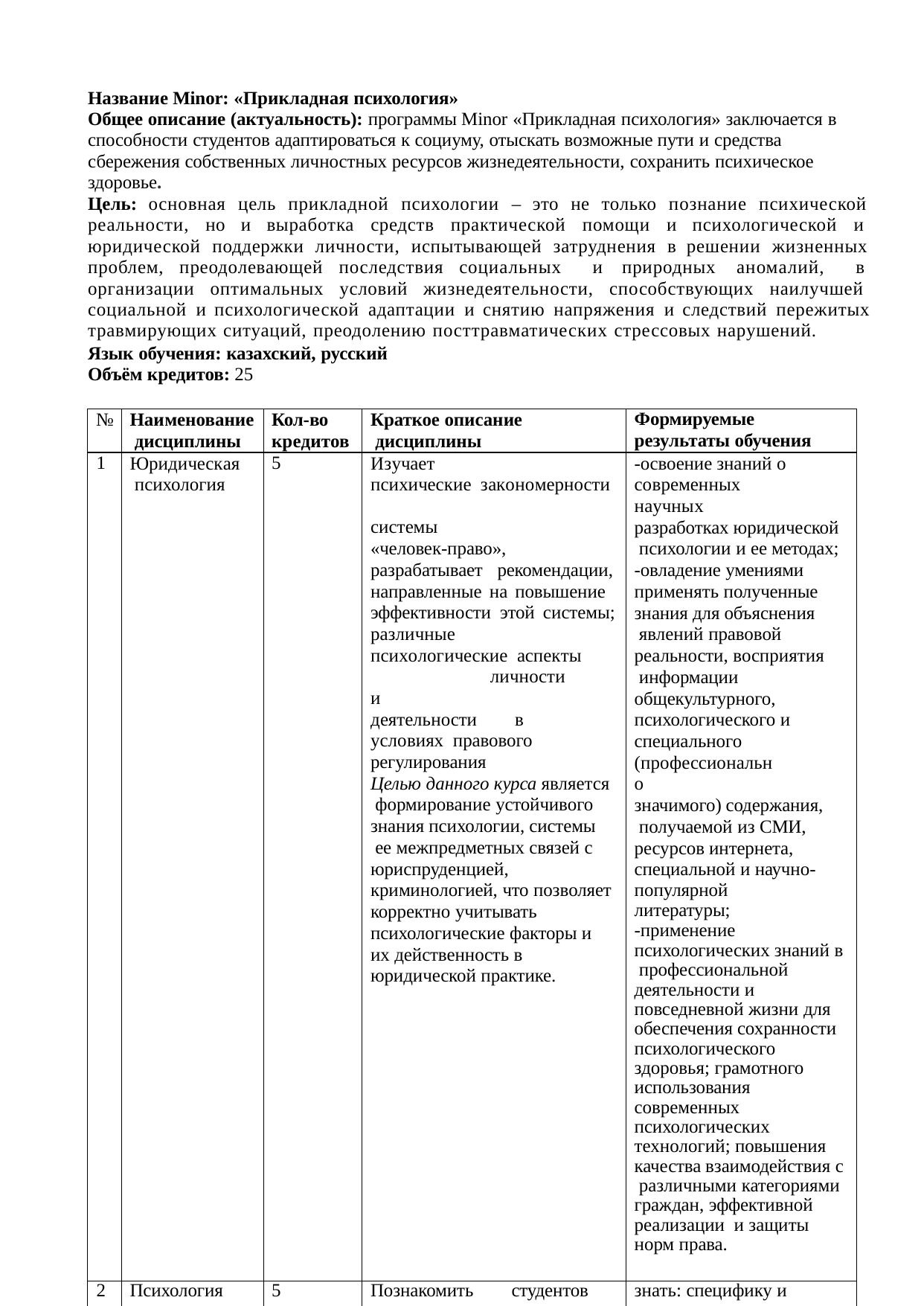

Название Minor: «Прикладная психология»
Общее описание (актуальность): программы Minor «Прикладная психология» заключается в  способности студентов адаптироваться к социуму, отыскать возможные пути и средства  сбережения собственных личностных ресурсов жизнедеятельности, сохранить психическое  здоровье.
Цель: основная цель прикладной психологии – это не только познание психической  реальности, но и выработка средств практической помощи и психологической и  юридической поддержки личности, испытывающей затруднения в решении жизненных  проблем, преодолевающей последствия социальных  и природных аномалий,  в  организации оптимальных условий жизнедеятельности, способствующих наилучшей  социальной и психологической адаптации и снятию напряжения и следствий пережитых  травмирующих ситуаций, преодолению посттравматических стрессовых нарушений.
Язык обучения: казахский, русский  Объём кредитов: 25

| № | Наименование дисциплины | Кол-во кредитов | Краткое описание дисциплины | Формируемые результаты обучения |
| --- | --- | --- | --- | --- |
| 1 | Юридическая психология | 5 | Изучает психические закономерности системы «человек-право», разрабатывает рекомендации, направленные на повышение эффективности этой системы; различные психологические аспекты личности и деятельности в условиях правового регулирования Целью данного курса является формирование устойчивого знания психологии, системы ее межпредметных связей с юриспруденцией, криминологией, что позволяет корректно учитывать психологические факторы и их действенность в юридической практике. | -освоение знаний о современных научных разработках юридической психологии и ее методах; -овладение умениями применять полученные знания для объяснения явлений правовой реальности, восприятия информации общекультурного, психологического и специального (профессионально значимого) содержания, получаемой из СМИ, ресурсов интернета, специальной и научно- популярной литературы; -применение психологических знаний в профессиональной деятельности и повседневной жизни для обеспечения сохранности психологического здоровья; грамотного использования современных психологических технологий; повышения качества взаимодействия с различными категориями граждан, эффективной реализации и защиты норм права. |
| 2 | Психология | 5 | Познакомить студентов с | знать: специфику и |